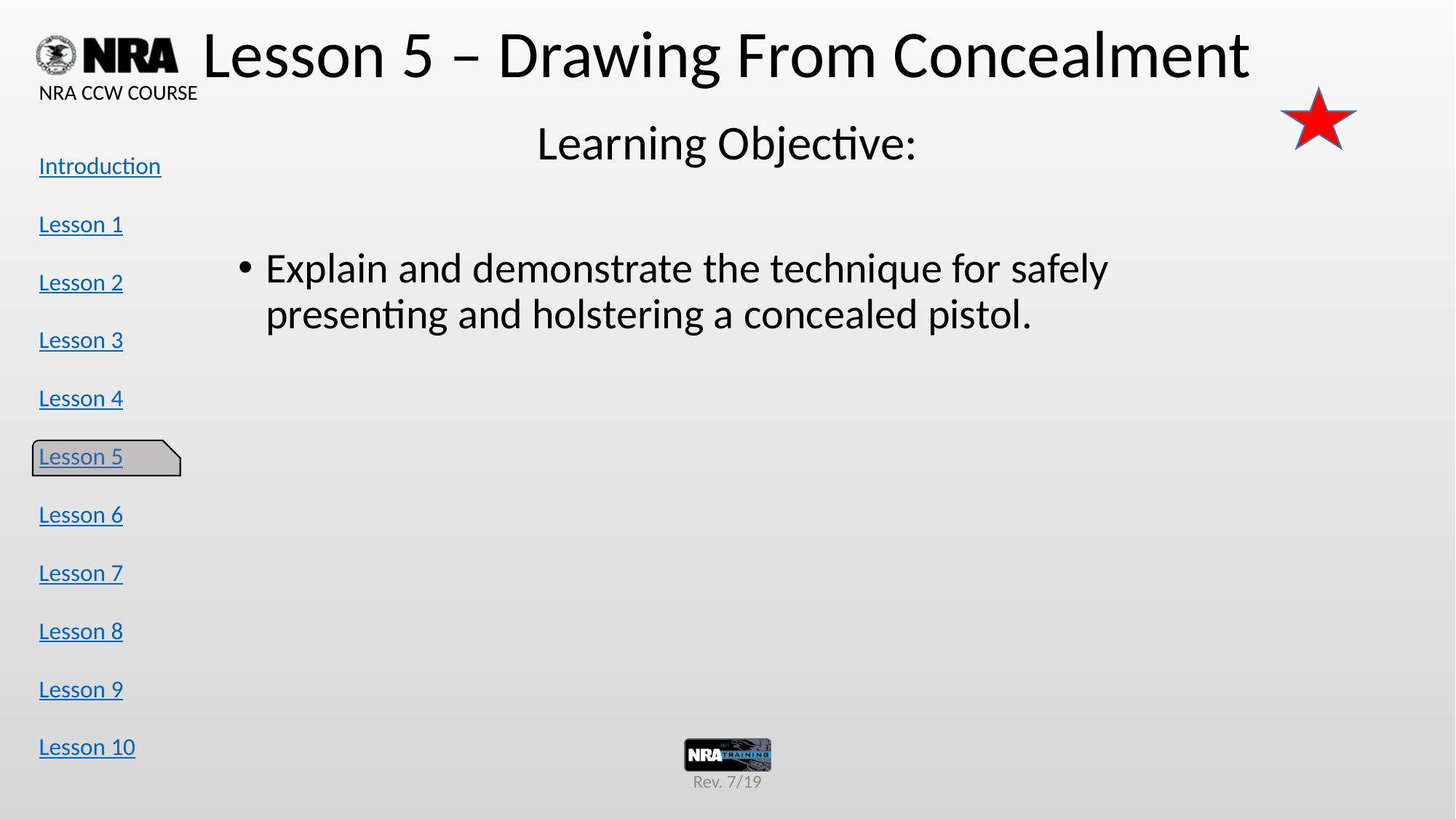

# Lesson 5 – Drawing From Concealment

Learning Objective:

Explain and demonstrate the technique for safely presenting and holstering a concealed pistol.